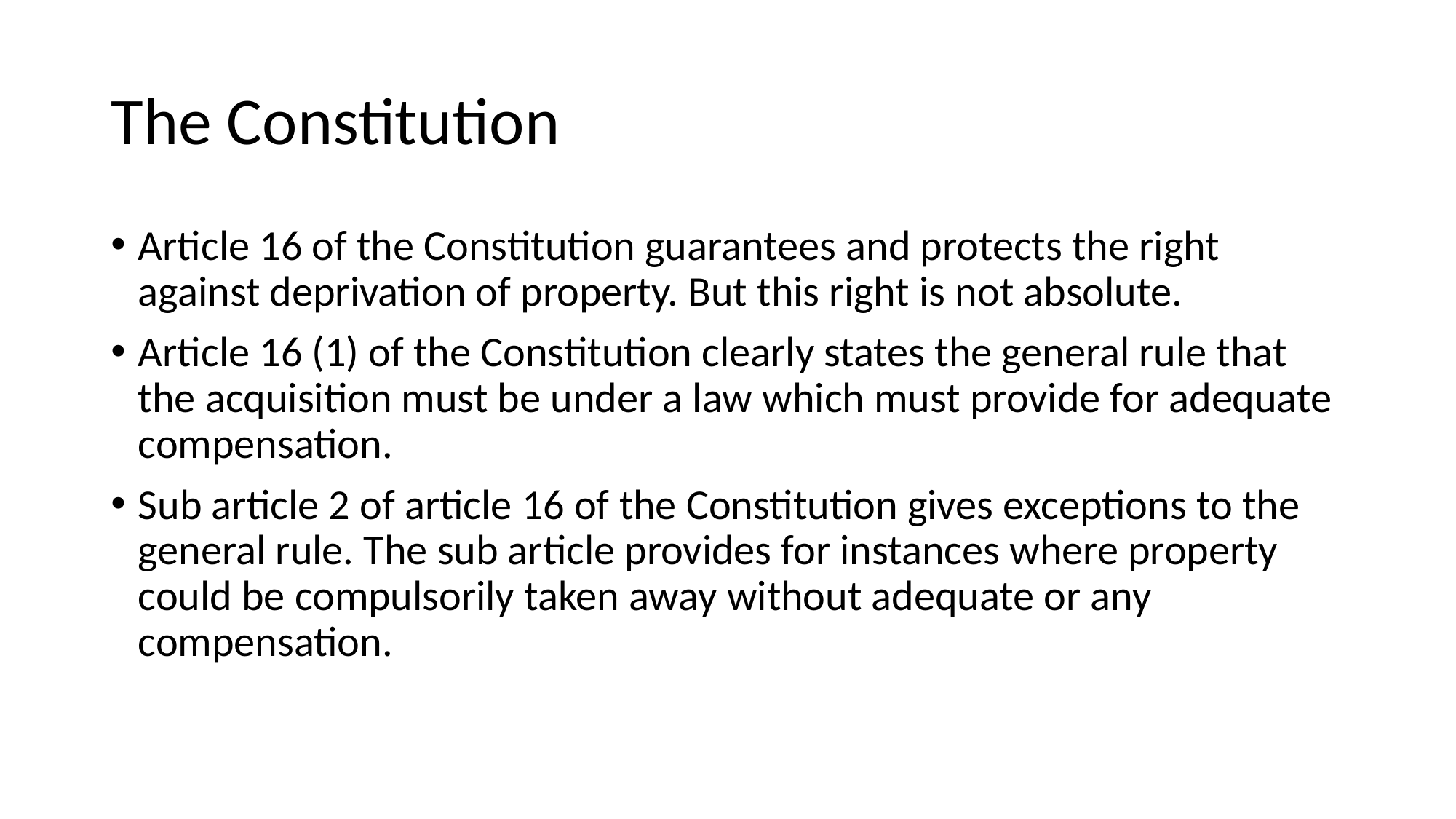

# The Constitution
Article 16 of the Constitution guarantees and protects the right against deprivation of property. But this right is not absolute.
Article 16 (1) of the Constitution clearly states the general rule that the acquisition must be under a law which must provide for adequate compensation.
Sub article 2 of article 16 of the Constitution gives exceptions to the general rule. The sub article provides for instances where property could be compulsorily taken away without adequate or any compensation.